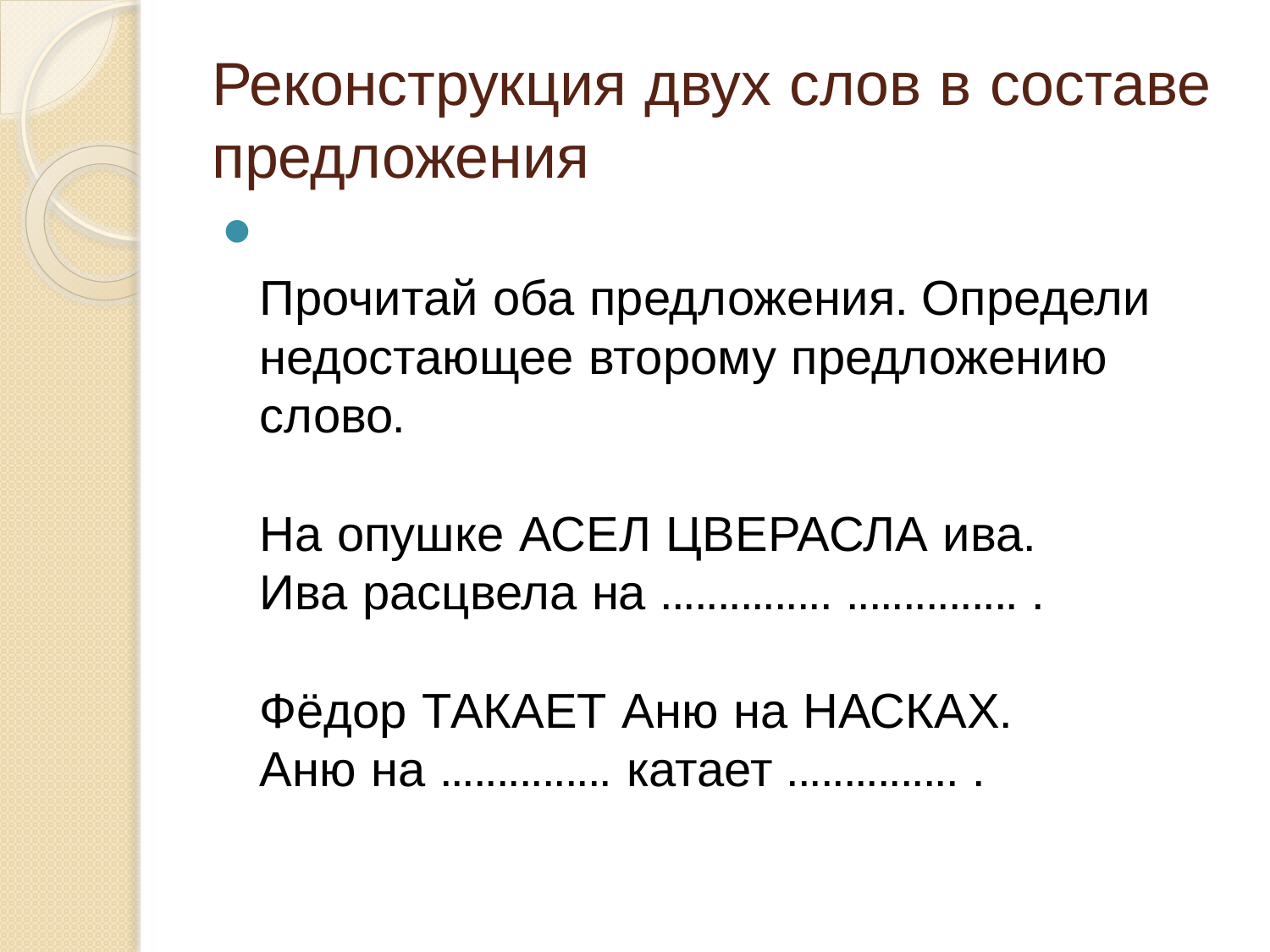

# Реконструкция двух слов в составе предложения
Прочитай оба предложения. Определи недостающее второму предложению слово.
На опушке АСЕЛ ЦВЕРАСЛА ива.
Ива расцвела на ............... ............... .
Фёдор ТАКАЕТ Аню на НАСКАХ.
Аню на ............... катает ............... .